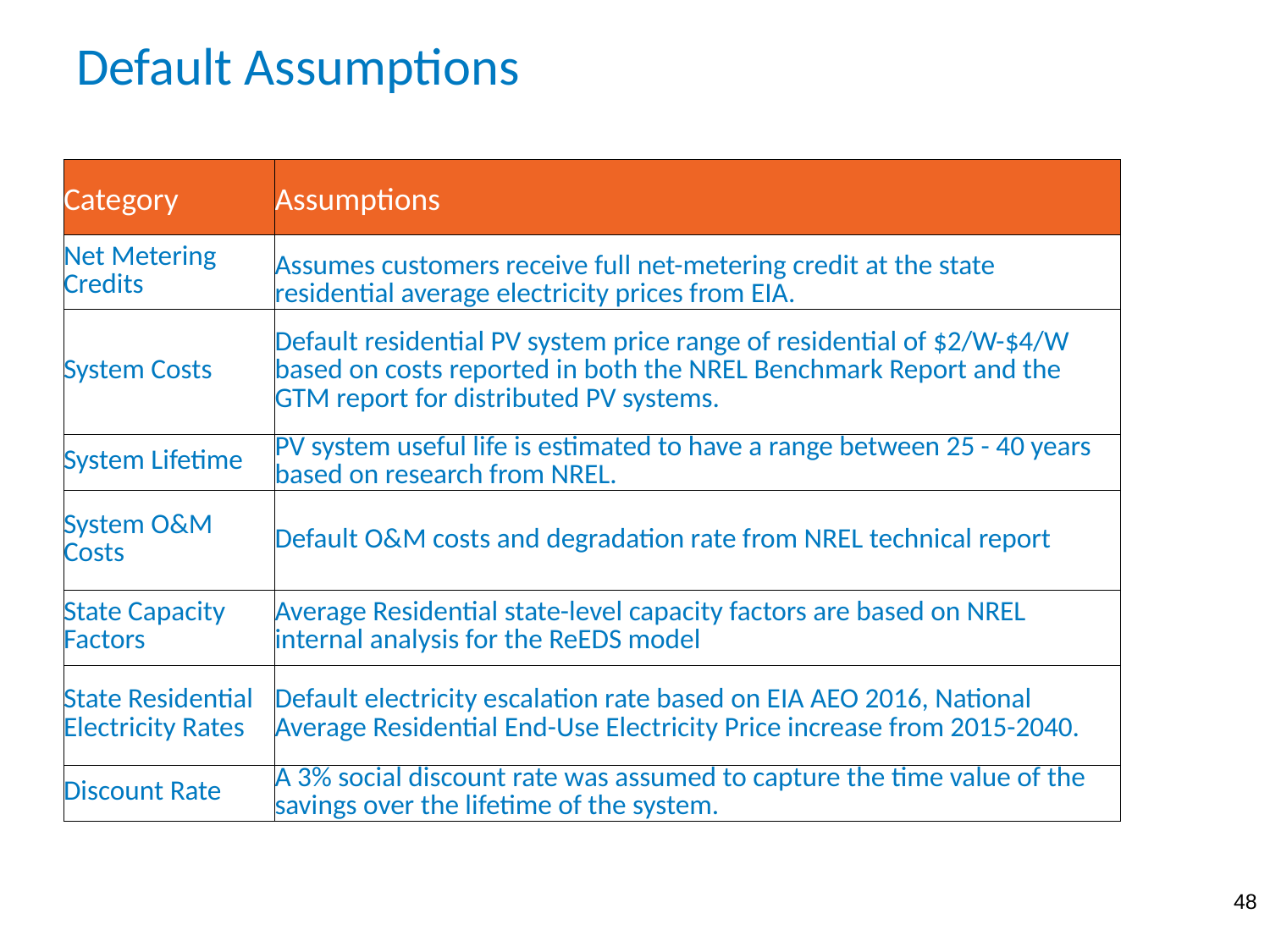

# Default Assumptions

| Category | Assumptions |
| --- | --- |
| Net Metering Credits | Assumes customers receive full net-metering credit at the state residential average electricity prices from EIA. |
| System Costs | Default residential PV system price range of residential of $2/W-$4/W based on costs reported in both the NREL Benchmark Report and the GTM report for distributed PV systems. |
| System Lifetime | PV system useful life is estimated to have a range between 25 - 40 years based on research from NREL. |
| System O&M Costs | Default O&M costs and degradation rate from NREL technical report |
| State Capacity Factors | Average Residential state-level capacity factors are based on NREL internal analysis for the ReEDS model |
| State Residential Electricity Rates | Default electricity escalation rate based on EIA AEO 2016, National Average Residential End-Use Electricity Price increase from 2015-2040. |
| Discount Rate | A 3% social discount rate was assumed to capture the time value of the savings over the lifetime of the system. |
48